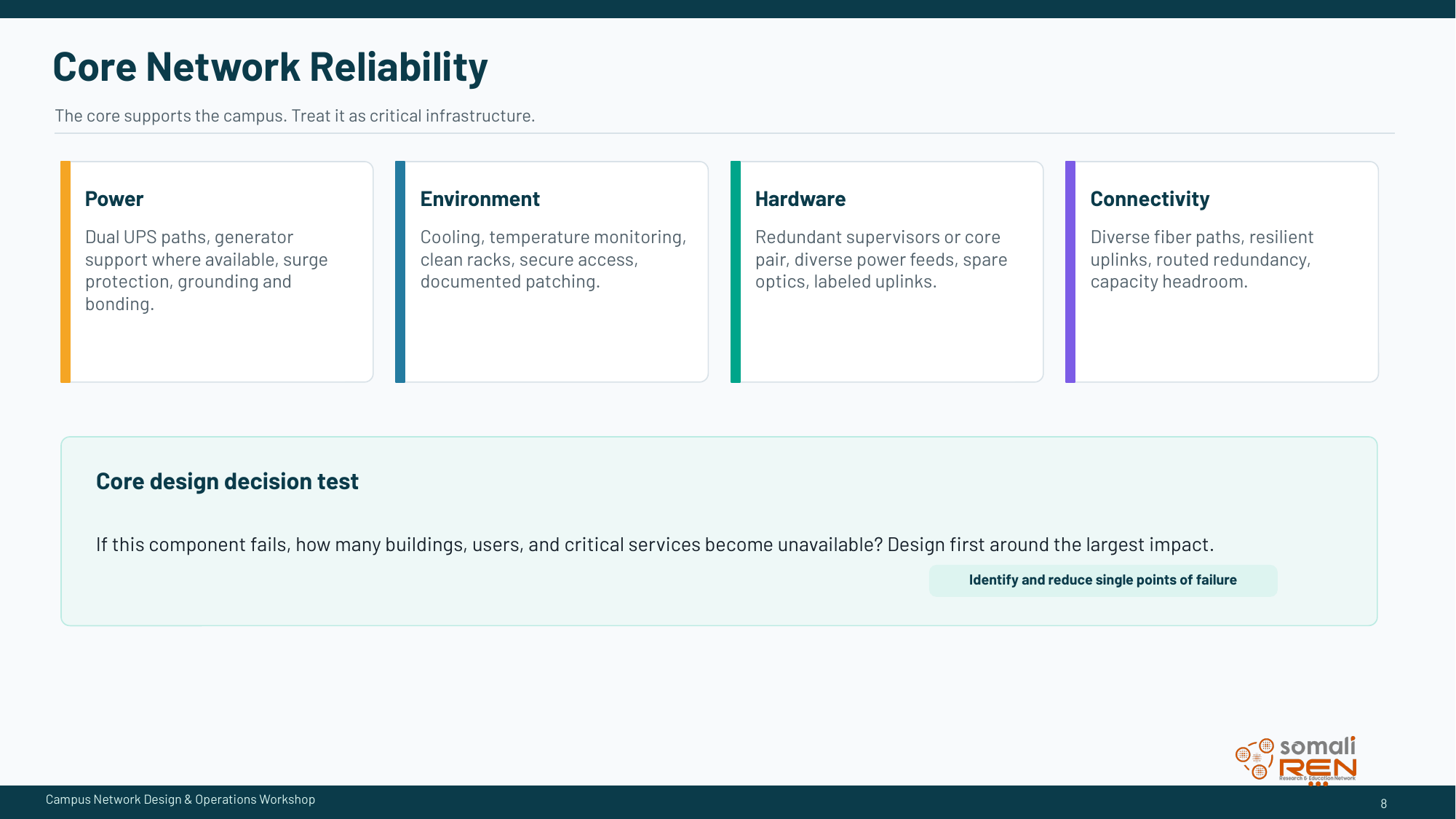

Core Network Reliability
The core supports the campus. Treat it as critical infrastructure.

Power
Environment
Hardware
Connectivity
Dual UPS paths, generator support where available, surge protection, grounding and bonding.
Cooling, temperature monitoring, clean racks, secure access, documented patching.
Redundant supervisors or core pair, diverse power feeds, spare optics, labeled uplinks.
Diverse fiber paths, resilient uplinks, routed redundancy, capacity headroom.

Core design decision test
If this component fails, how many buildings, users, and critical services become unavailable? Design first around the largest impact.

Identify and reduce single points of failure
8